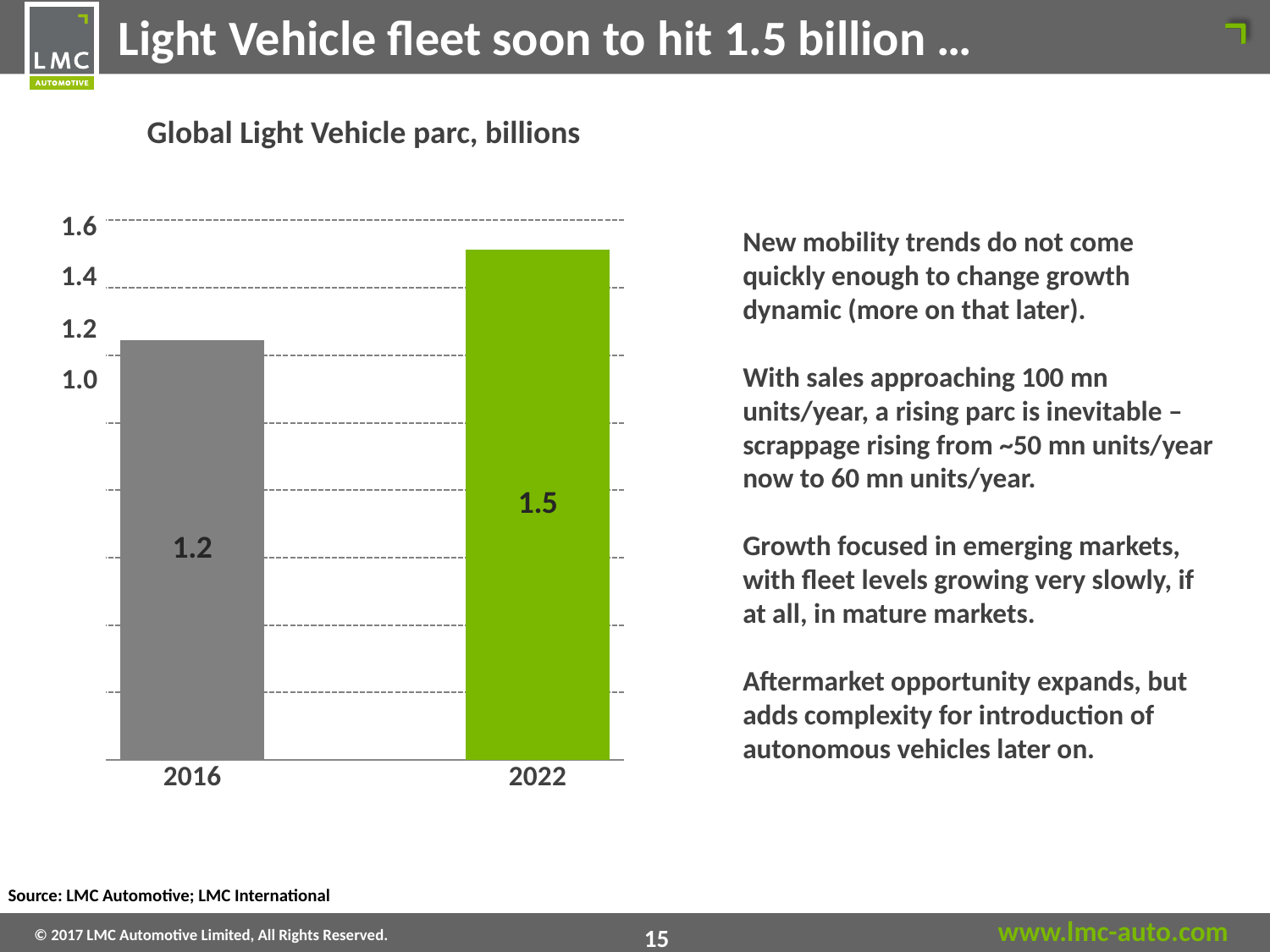

Light Vehicle fleet soon to hit 1.5 billion …

Global Light Vehicle parc, billions

1.6

### Chart

| Category | Series 1 |
|---|---|
| 2016 | 1.245 |
|  | None |
| 2022 | 1.513 |
New mobility trends do not come quickly enough to change growth dynamic (more on that later).

With sales approaching 100 mn units/year, a rising parc is inevitable – scrappage rising from ~50 mn units/year now to 60 mn units/year.

Growth focused in emerging markets, with fleet levels growing very slowly, if at all, in mature markets.

Aftermarket opportunity expands, but adds complexity for introduction of autonomous vehicles later on.
1.4
1.2
1.0

Source: LMC Automotive; LMC International